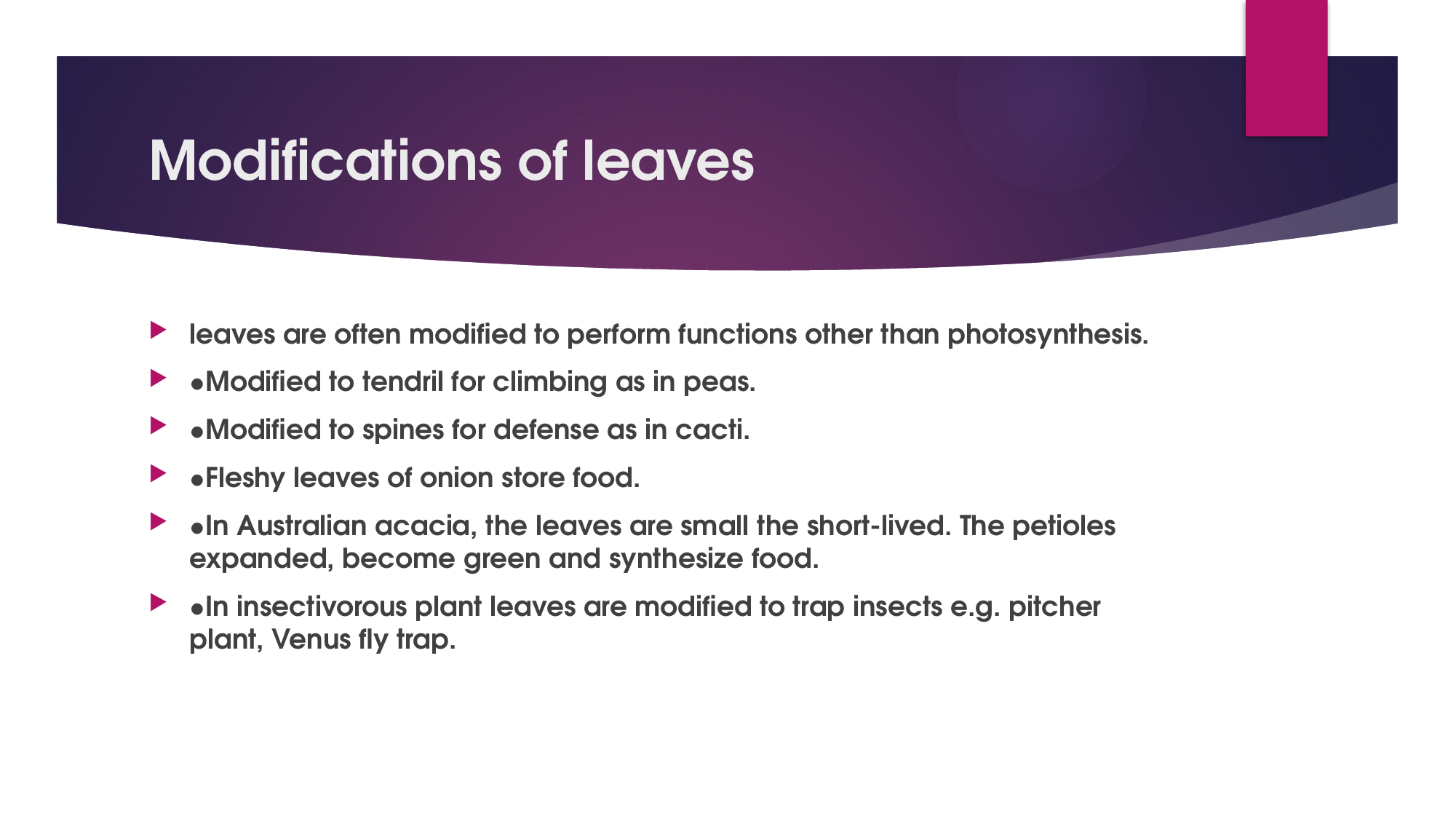

# Modifications of leaves
leaves are often modified to perform functions other than photosynthesis.
•Modified to tendril for climbing as in peas.
•Modified to spines for defense as in cacti.
•Fleshy leaves of onion store food.
•In Australian acacia, the leaves are small the short-lived. The petioles expanded, become green and synthesize food.
•In insectivorous plant leaves are modified to trap insects e.g. pitcher plant, Venus fly trap.